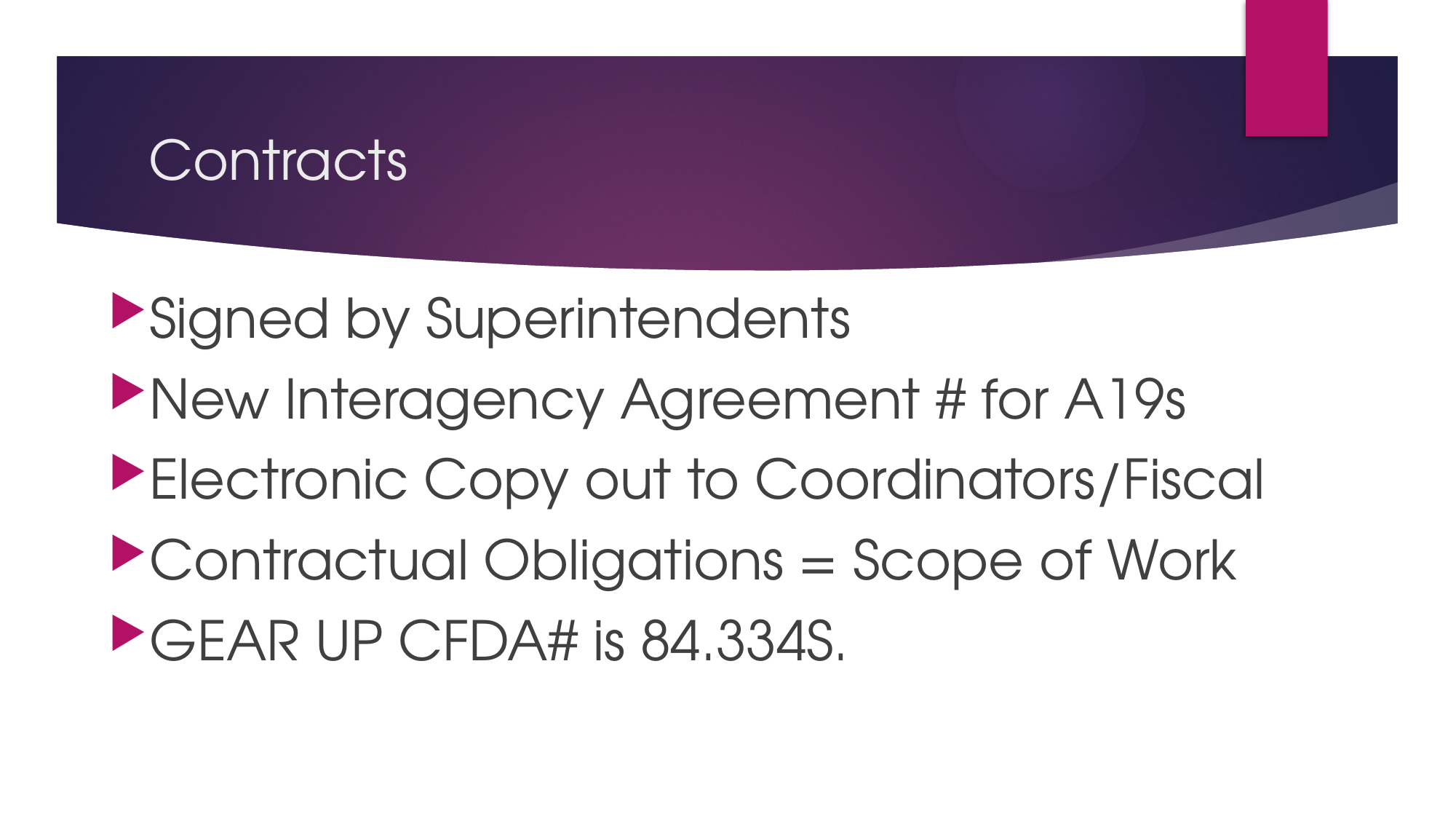

# Contracts
Signed by Superintendents
New Interagency Agreement # for A19s
Electronic Copy out to Coordinators/Fiscal
Contractual Obligations = Scope of Work
GEAR UP CFDA# is 84.334S.